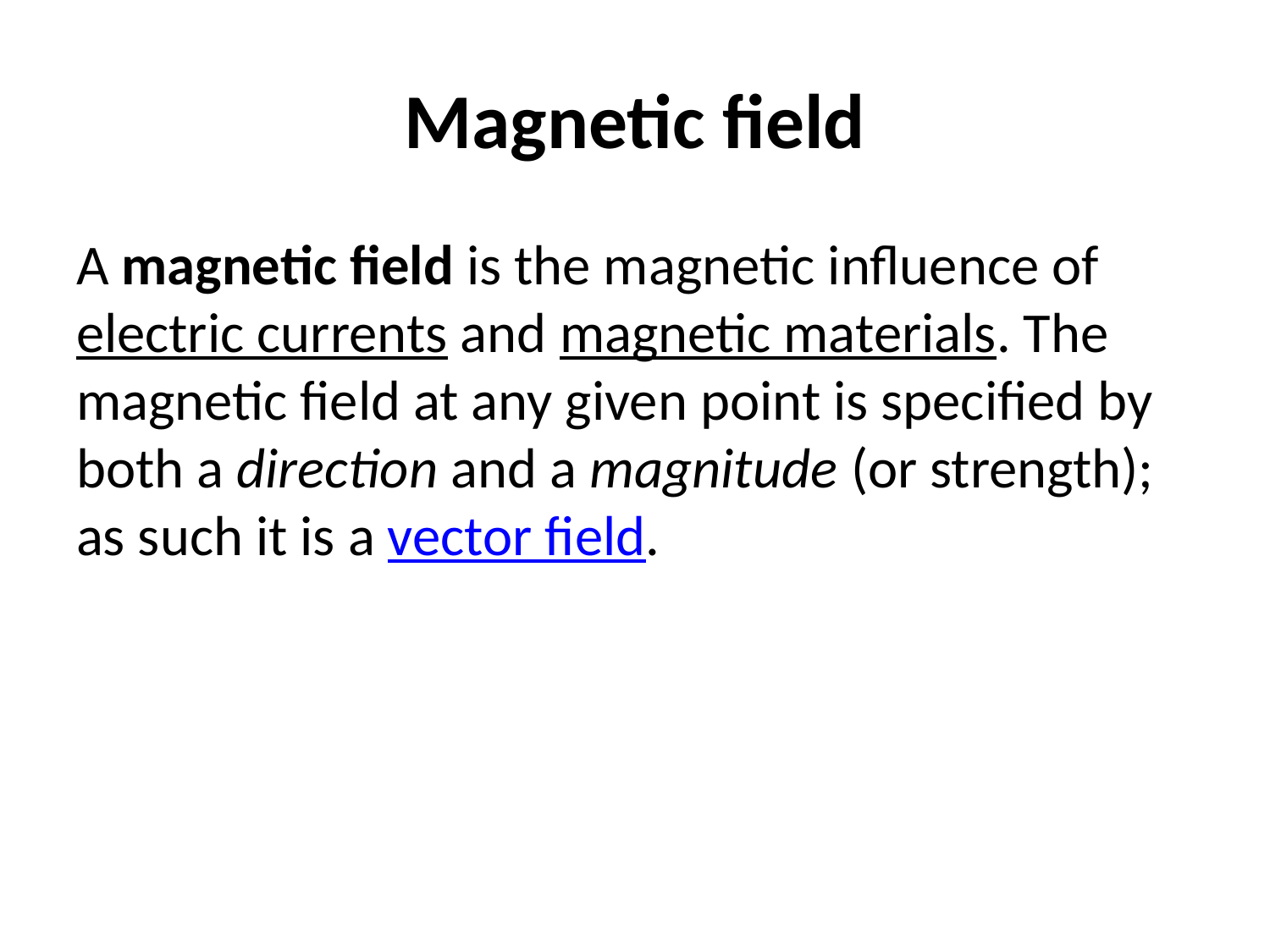

# Magnetic field
A magnetic field is the magnetic influence of electric currents and magnetic materials. The magnetic field at any given point is specified by both a direction and a magnitude (or strength); as such it is a vector field.